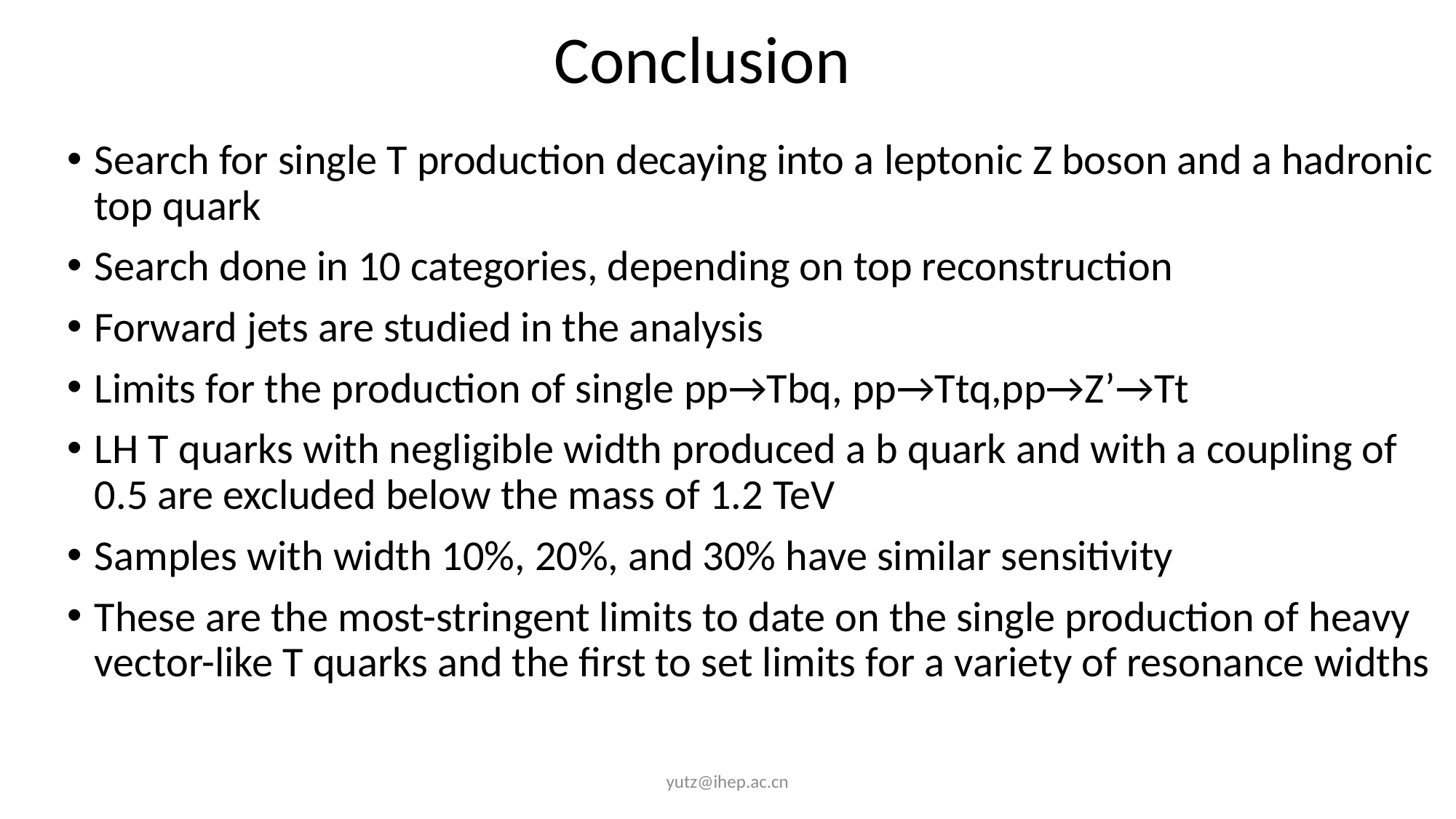

# Conclusion
Search for single T production decaying into a leptonic Z boson and a hadronic top quark
Search done in 10 categories, depending on top reconstruction
Forward jets are studied in the analysis
Limits for the production of single pp→Tbq, pp→Ttq,pp→Z’→Tt
LH T quarks with negligible width produced a b quark and with a coupling of 0.5 are excluded below the mass of 1.2 TeV
Samples with width 10%, 20%, and 30% have similar sensitivity
These are the most-stringent limits to date on the single production of heavy vector-like T quarks and the first to set limits for a variety of resonance widths

yutz@ihep.ac.cn
16